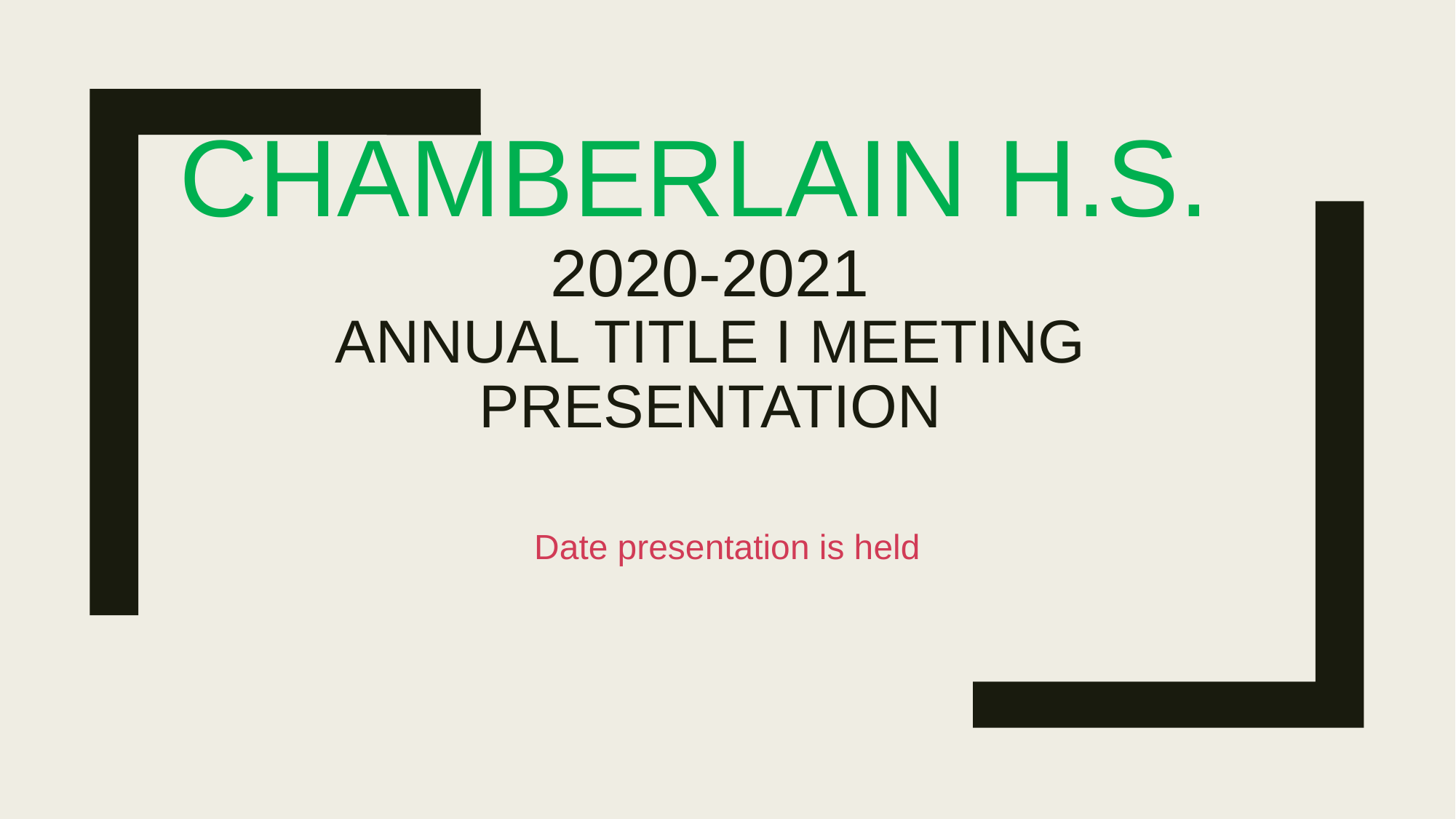

# Chamberlain H.S. 2020-2021 Annual Title I Meeting Presentation

Date presentation is held